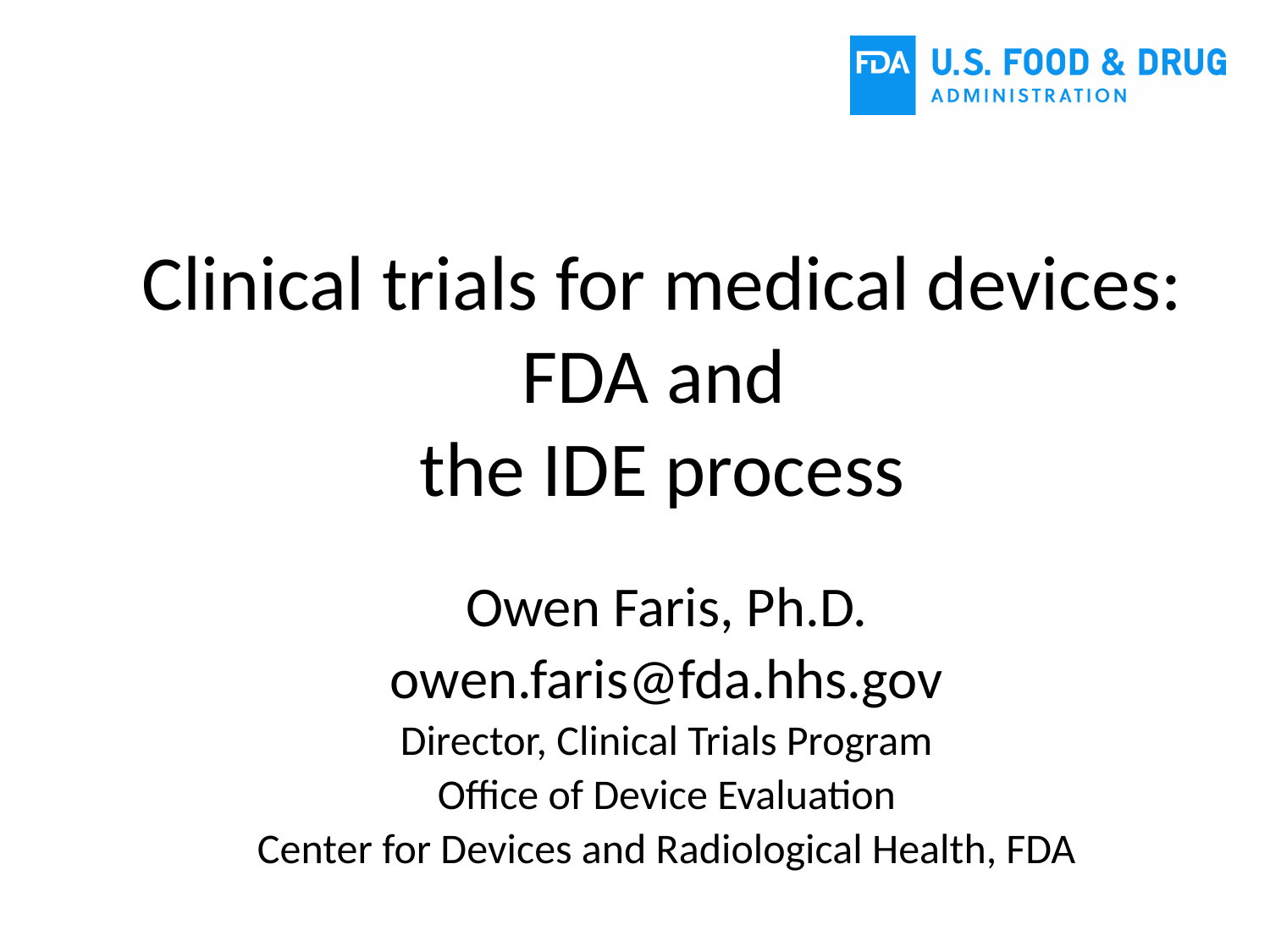

# Clinical trials for medical devices: FDA and the IDE process
Owen Faris, Ph.D.
owen.faris@fda.hhs.gov
Director, Clinical Trials Program
Office of Device Evaluation
Center for Devices and Radiological Health, FDA